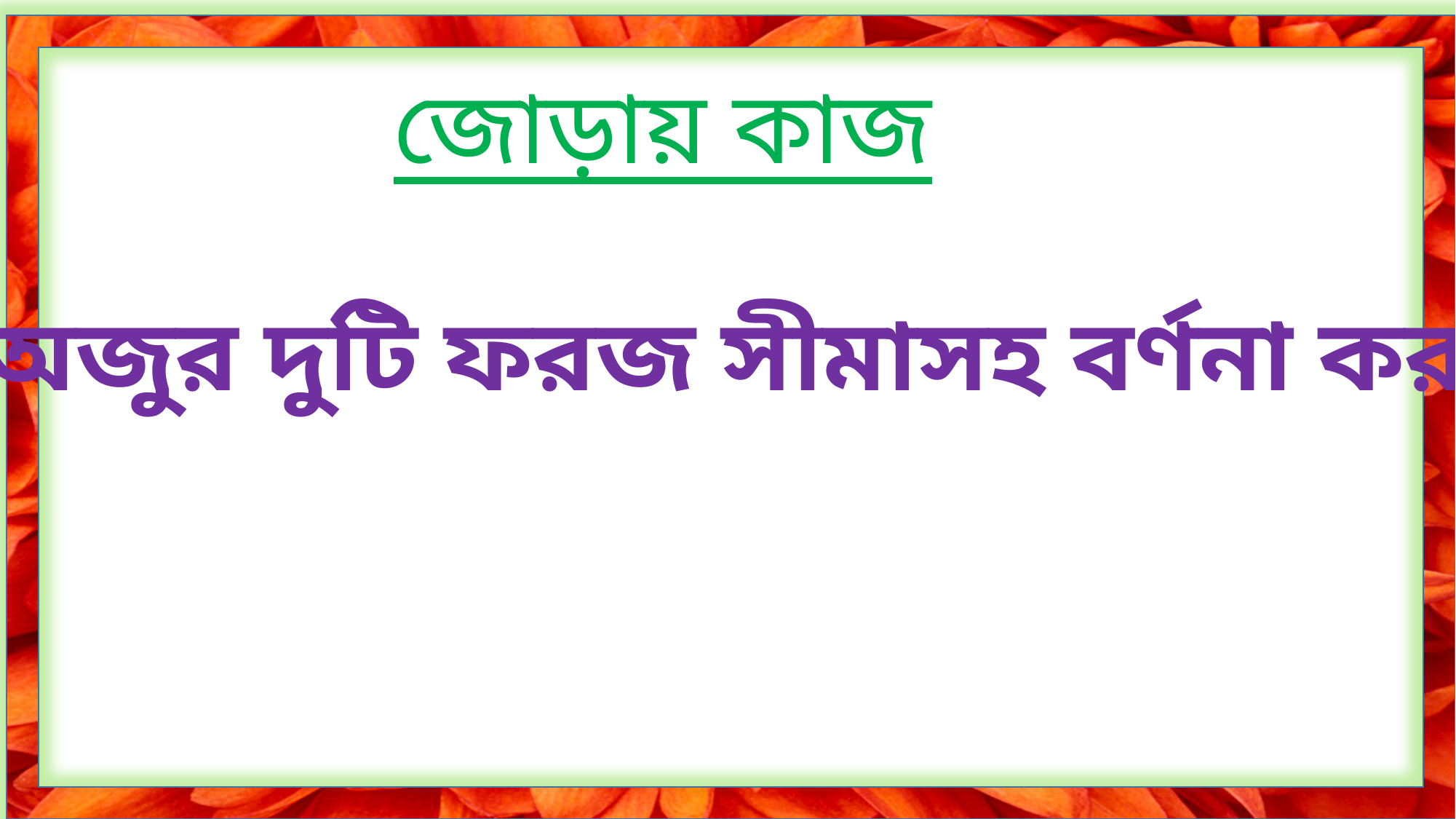

জোড়ায় কাজ

 অজুর দুটি ফরজ সীমাসহ বর্ণনা কর।